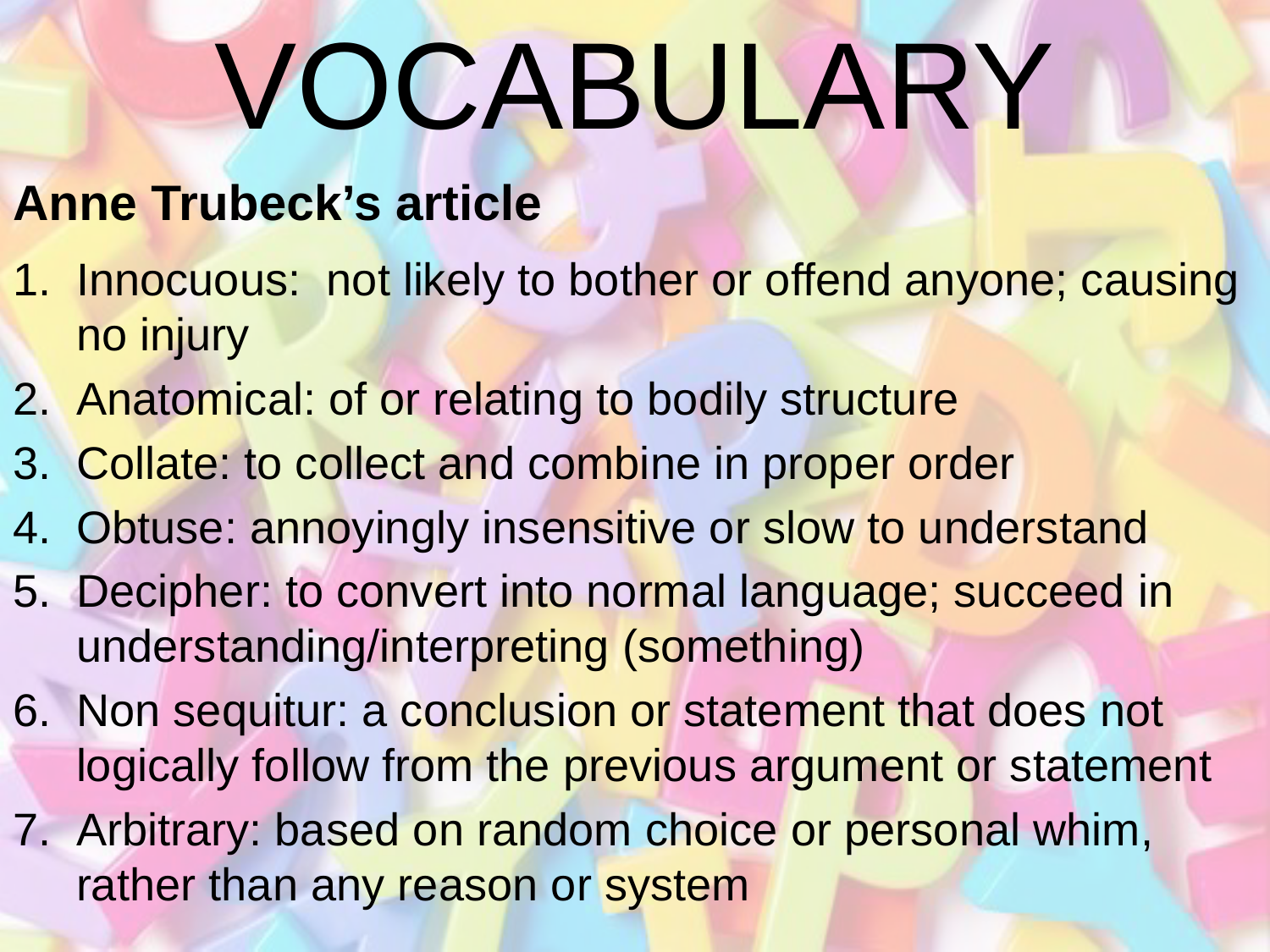

# Vocabulary
Anne Trubeck’s article
Innocuous:  not likely to bother or offend anyone; causing no injury
Anatomical: of or relating to bodily structure
Collate: to collect and combine in proper order
Obtuse: annoyingly insensitive or slow to understand
Decipher: to convert into normal language; succeed in understanding/interpreting (something)
Non sequitur: a conclusion or statement that does not logically follow from the previous argument or statement
Arbitrary: based on random choice or personal whim, rather than any reason or system